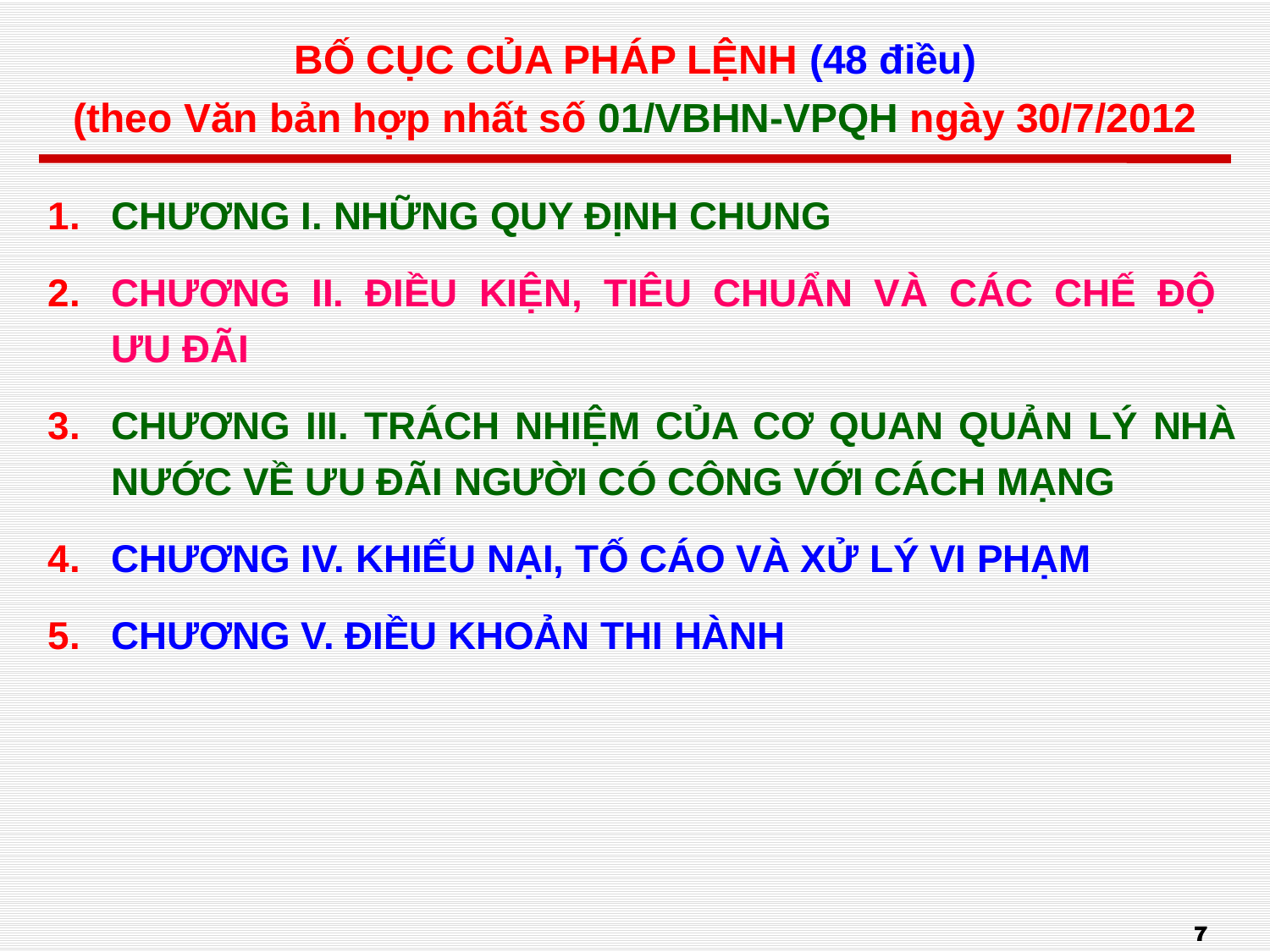

# BỐ CỤC CỦA PHÁP LỆNH (48 điều) (theo Văn bản hợp nhất số 01/VBHN-VPQH ngày 30/7/2012
CHƯƠNG I. NHỮNG QUY ĐỊNH CHUNG
CHƯƠNG II. ĐIỀU KIỆN, TIÊU CHUẨN VÀ CÁC CHẾ ĐỘ
ƯU ĐÃI
CHƯƠNG III. TRÁCH NHIỆM CỦA CƠ QUAN QUẢN LÝ NHÀ NƯỚC VỀ ƯU ĐÃI NGƯỜI CÓ CÔNG VỚI CÁCH MẠNG
CHƯƠNG IV. KHIẾU NẠI, TỐ CÁO VÀ XỬ LÝ VI PHẠM
CHƯƠNG V. ĐIỀU KHOẢN THI HÀNH